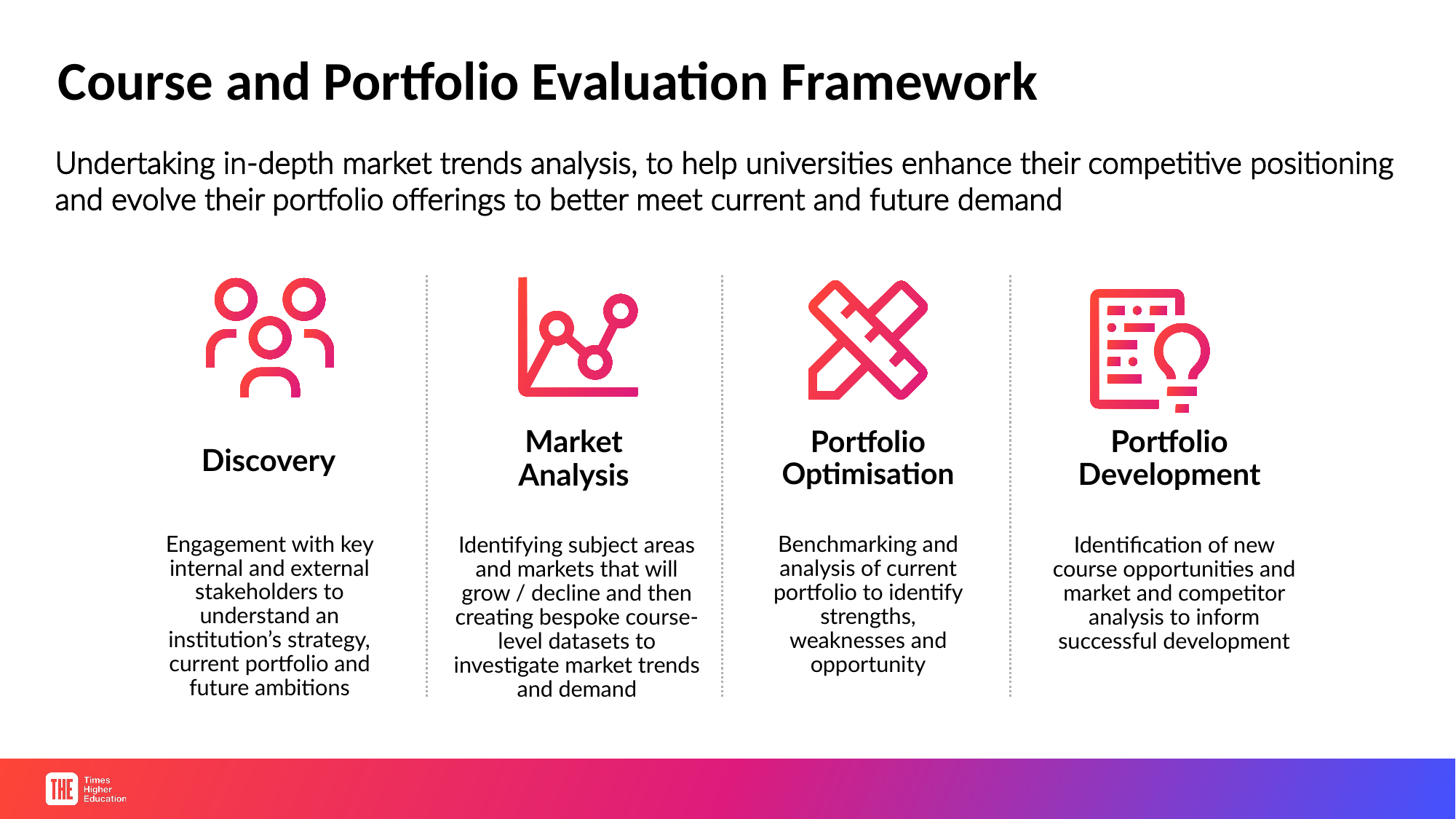

Course and Portfolio Evaluation Framework
Undertaking in-depth market trends analysis, to help universities enhance their competitive positioning and evolve their portfolio offerings to better meet current and future demand

Discovery

Portfolio Optimisation

Portfolio Development
Market Analysis
Engagement with key internal and external stakeholders to understand an institution’s strategy, current portfolio and future ambitions
Benchmarking and analysis of current portfolio to identify strengths, weaknesses and opportunity

Identification of new course opportunities and market and competitor analysis to inform successful development
Identifying subject areas and markets that will grow / decline and then creating bespoke course-level datasets to investigate market trends and demand